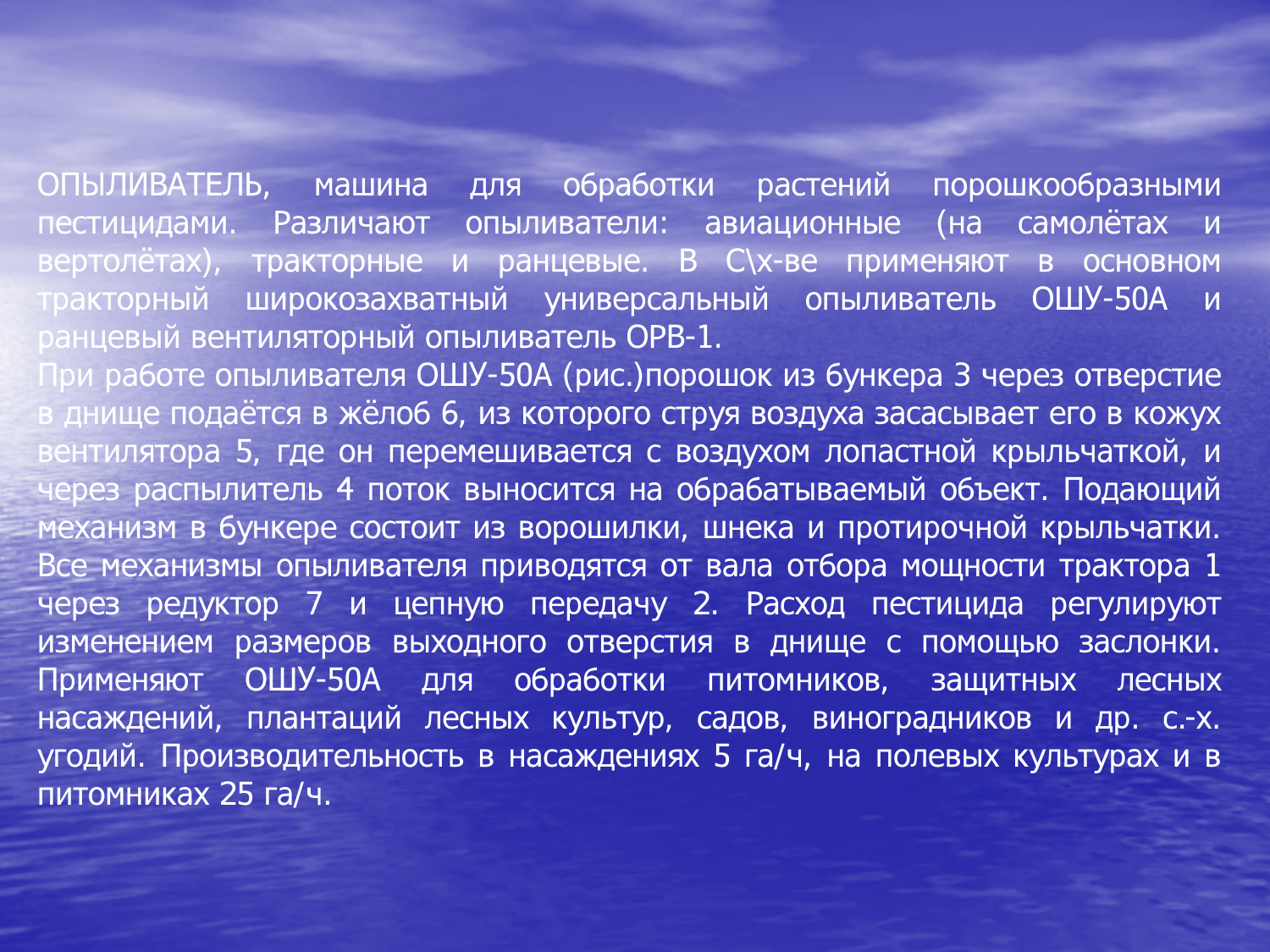

ОПЫЛИВАТЕЛЬ, машина для обработки растений порошкообразными пестицидами. Различают опыливатели: авиационные (на самолётах и вертолётах), тракторные и ранцевые. В С\х-ве применяют в основном тракторный широкозахватный универсальный опыливатель ОШУ-50А и ранцевый вентиляторный опыливатель ОРВ-1.
При работе опыливателя ОШУ-50А (рис.)порошок из бункера 3 через отверстие в днище подаётся в жёлоб 6, из которого струя воздуха засасывает его в кожух вентилятора 5, где он перемешивается с воздухом лопастной крыльчаткой, и через распылитель 4 поток выносится на обрабатываемый объект. Подающий механизм в бункере состоит из ворошилки, шнека и протирочной крыльчатки. Все механизмы опыливателя приводятся от вала отбора мощности трактора 1 через редуктор 7 и цепную передачу 2. Расход пестицида регулируют изменением размеров выходного отверстия в днище с помощью заслонки. Применяют ОШУ-50А для обработки питомников, защитных лесных насаждений, плантаций лесных культур, садов, виноградников и др. с.-х. угодий. Производительность в насаждениях 5 га/ч, на полевых культурах и в питомниках 25 га/ч.